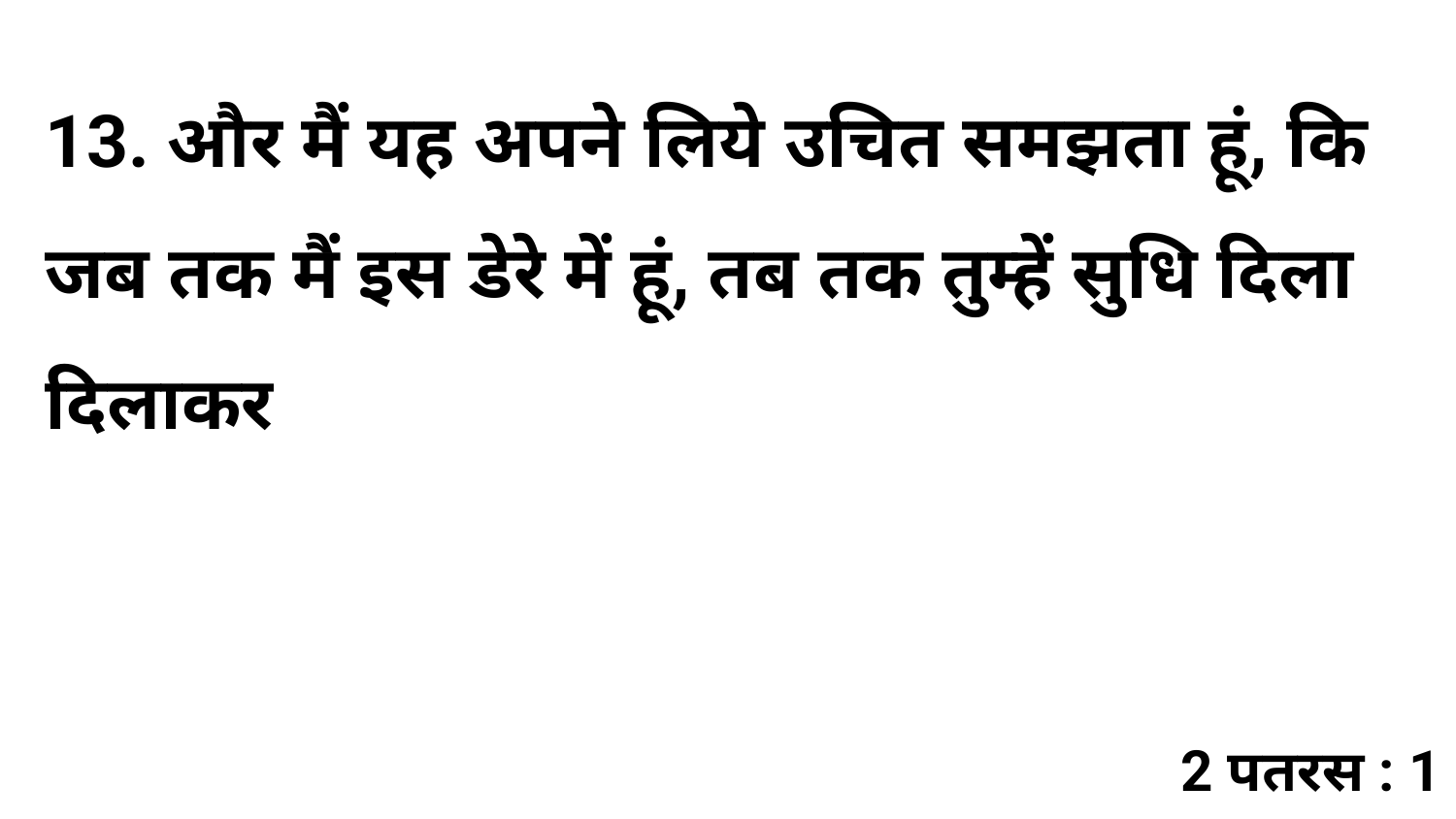

13. और मैं यह अपने लिये उचित समझता हूं, कि जब तक मैं इस डेरे में हूं, तब तक तुम्हें सुधि दिला दिलाकर
2 पतरस : 1